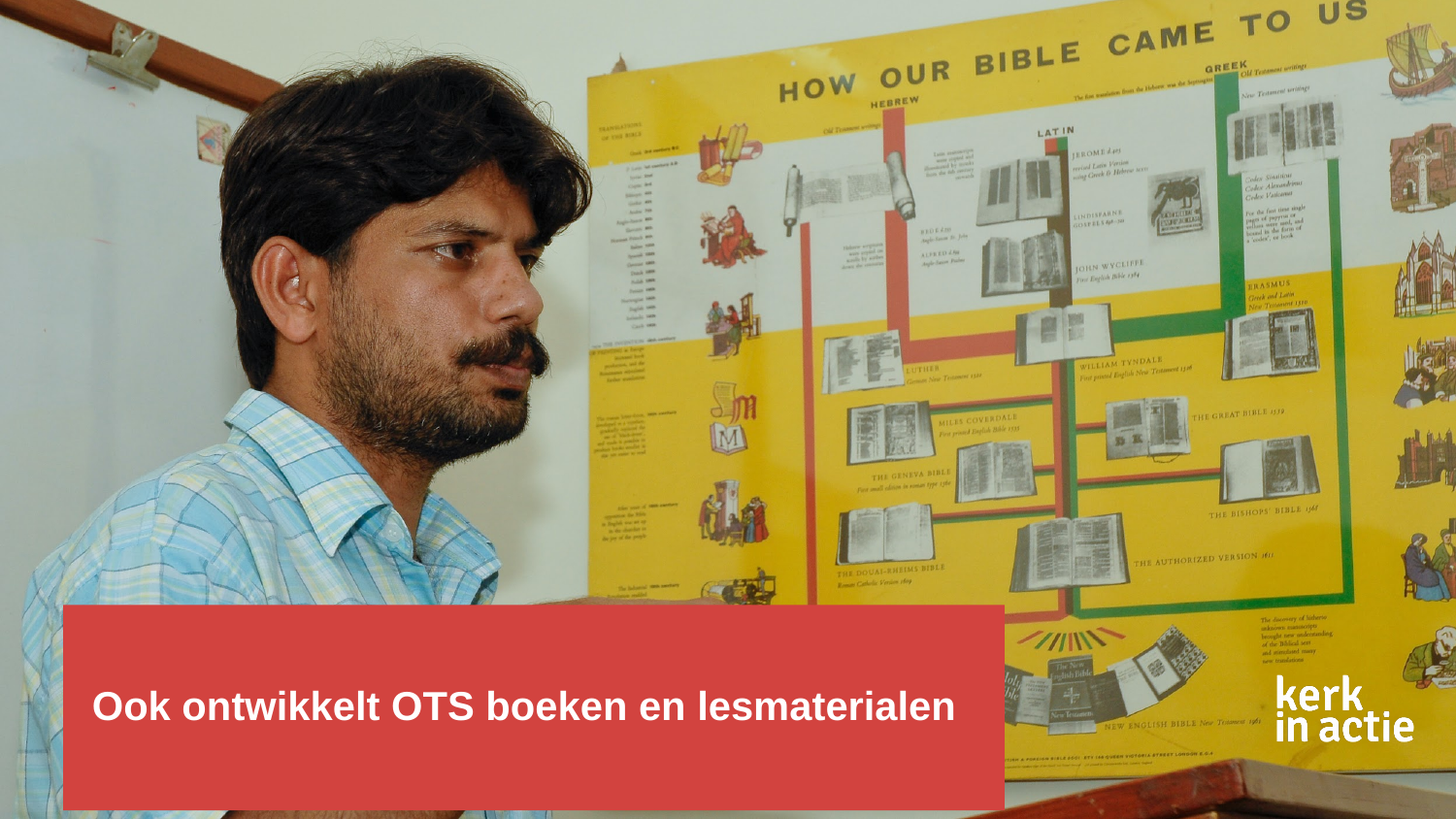

# Ook ontwikkelt OTS boeken en lesmaterialen